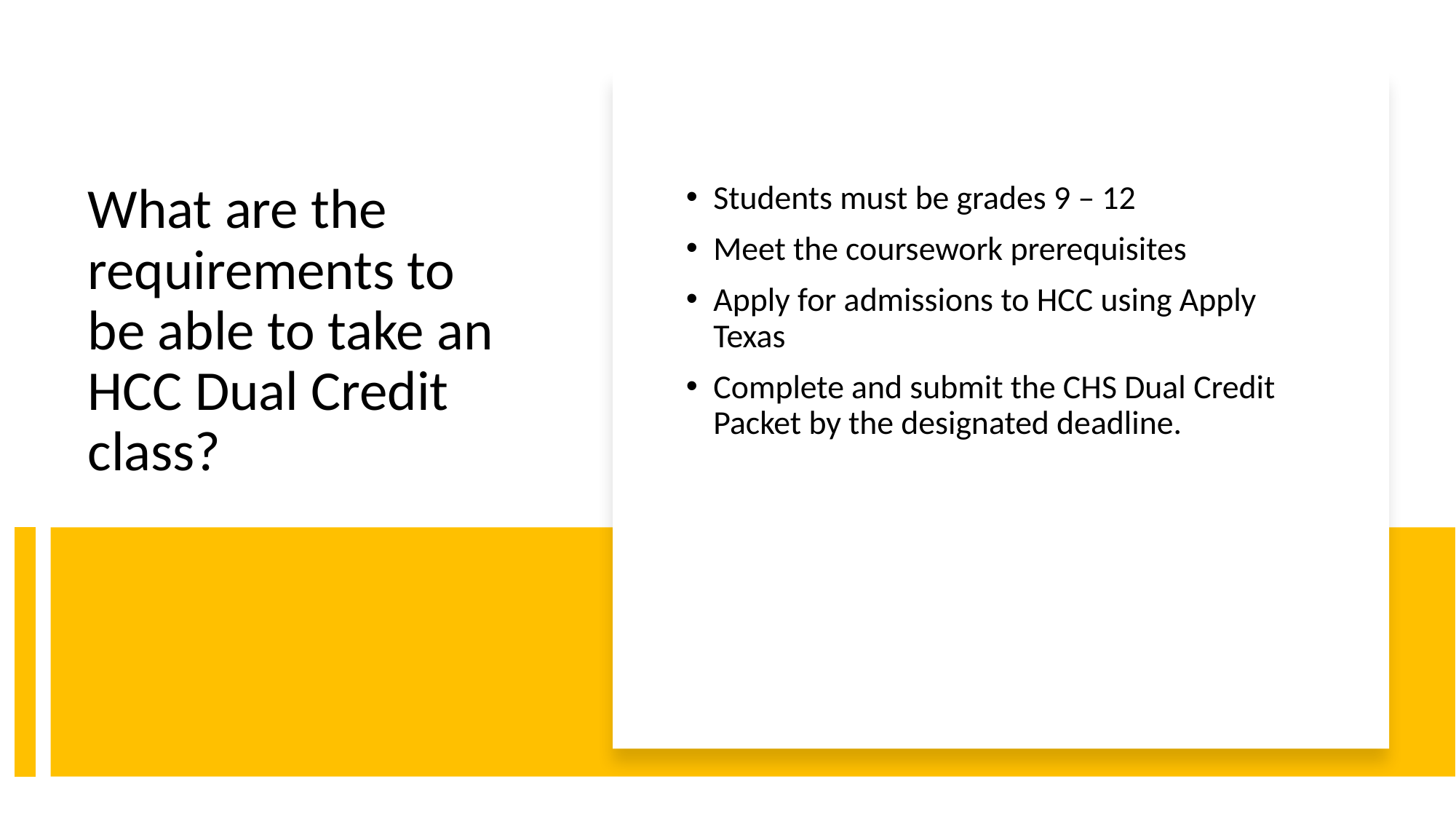

Students must be grades 9 – 12
Meet the coursework prerequisites
Apply for admissions to HCC using Apply Texas
Complete and submit the CHS Dual Credit Packet by the designated deadline.

# What are the requirements to be able to take an HCC Dual Credit class?